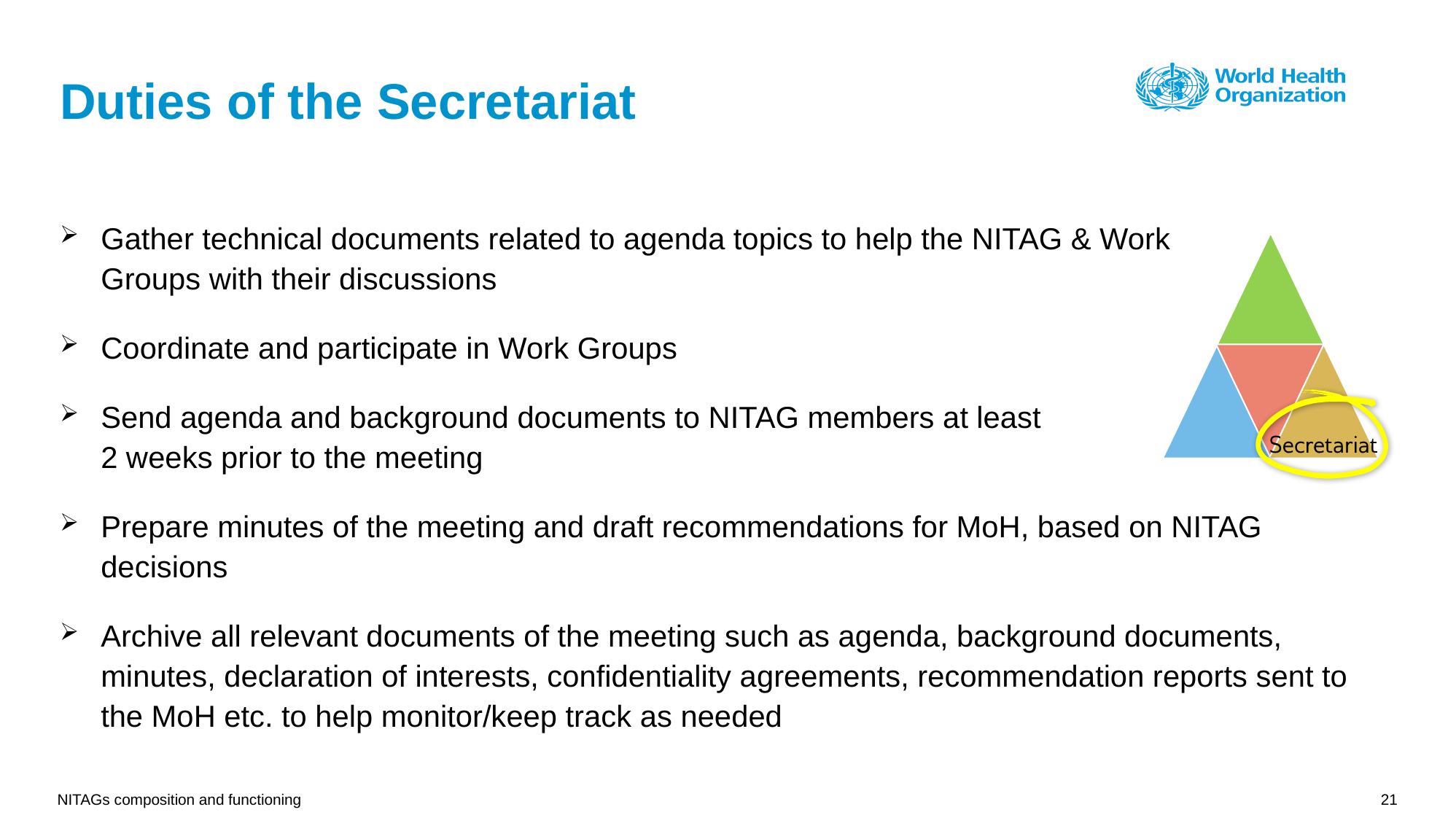

# Duties of the Secretariat
Gather technical documents related to agenda topics to help the NITAG & Work                   Groups with their discussions
Coordinate and participate in Work Groups
Send agenda and background documents to NITAG members at least                                         2 weeks prior to the meeting
Prepare minutes of the meeting and draft recommendations for MoH, based on NITAG decisions
Archive all relevant documents of the meeting such as agenda, background documents, minutes, declaration of interests, confidentiality agreements, recommendation reports sent to the MoH etc. to help monitor/keep track as needed

Secretariat

NITAGs composition and functioning
21